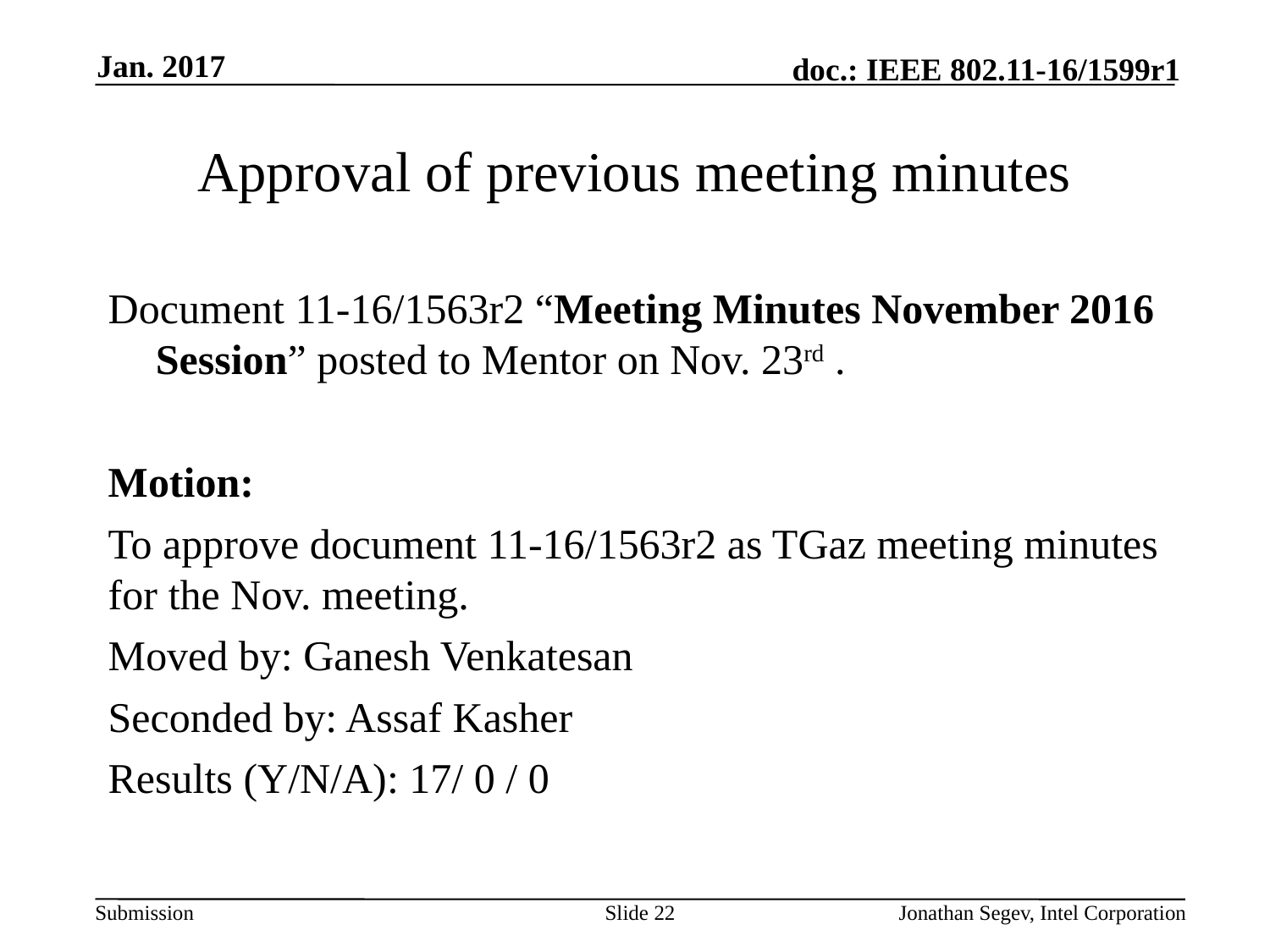

Jan. 2017
# Approval of previous meeting minutes
Document 11-16/1563r2 “Meeting Minutes November 2016 Session” posted to Mentor on Nov. 23rd .

Motion:
To approve document 11-16/1563r2 as TGaz meeting minutes for the Nov. meeting.
Moved by: Ganesh Venkatesan
Seconded by: Assaf Kasher
Results (Y/N/A): 17/ 0 / 0
Slide 22
Jonathan Segev, Intel Corporation